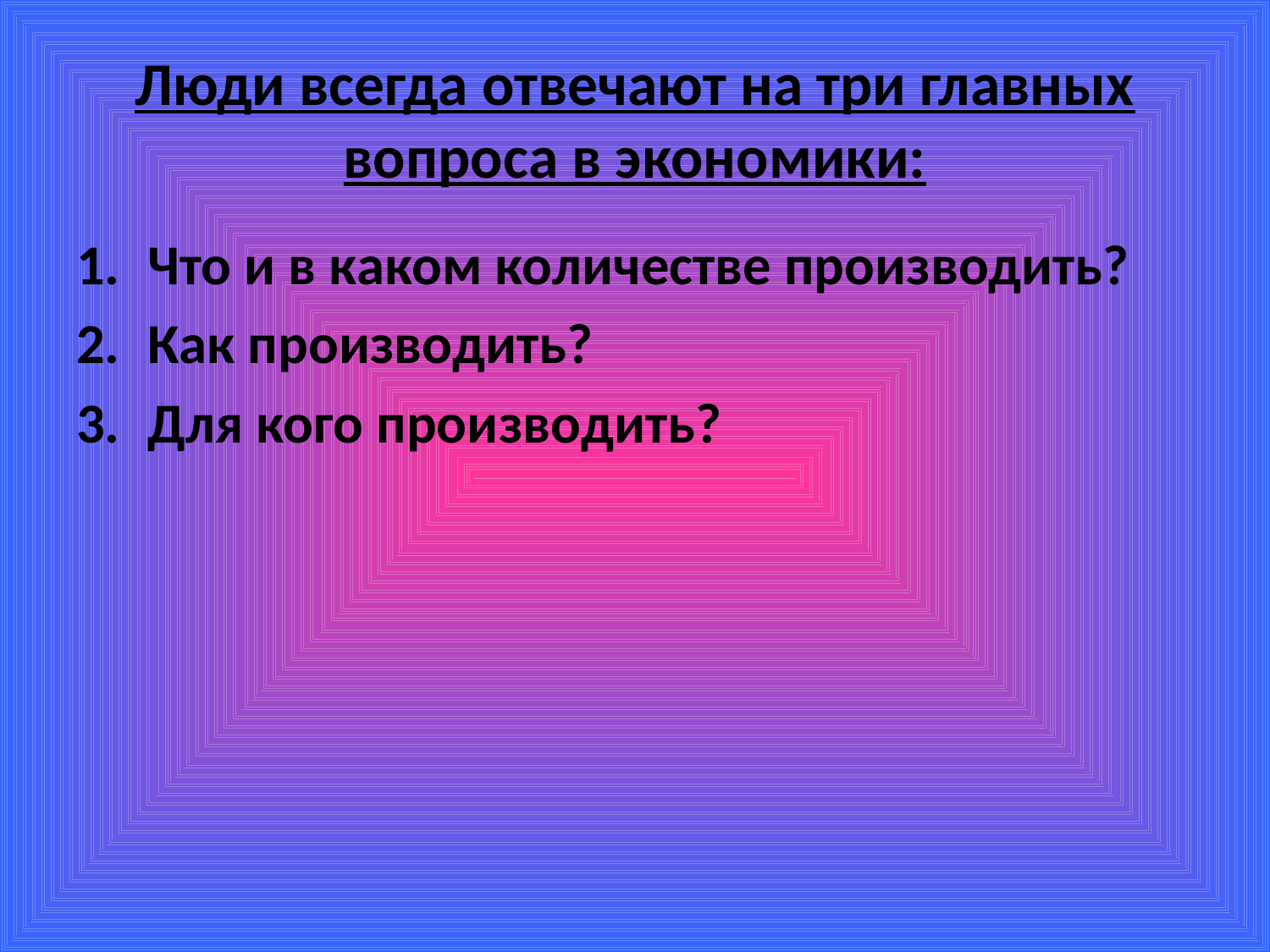

# Люди всегда отвечают на три главных вопроса в экономики:
Что и в каком количестве производить?
Как производить?
Для кого производить?